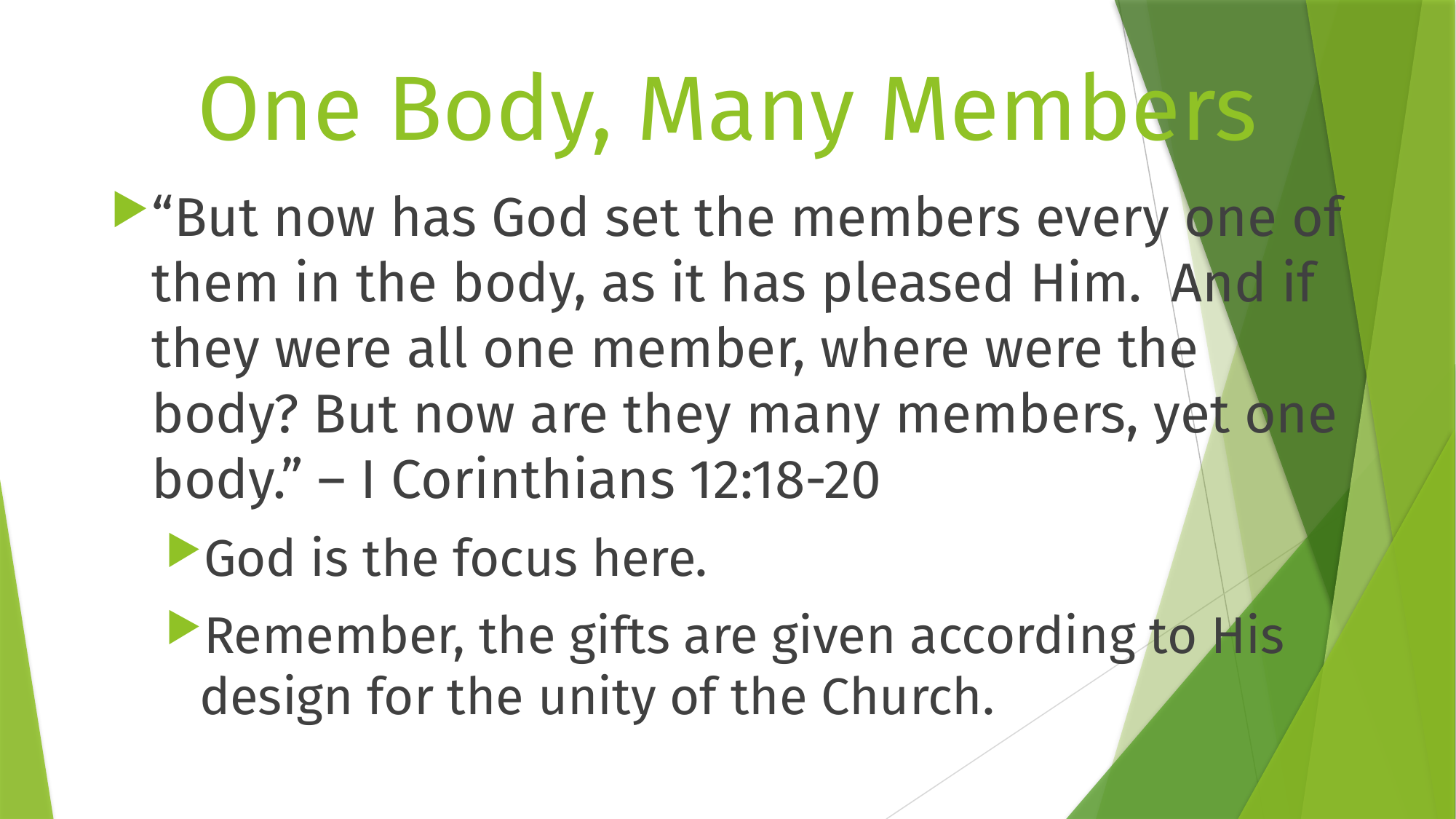

# One Body, Many Members
“But now has God set the members every one of them in the body, as it has pleased Him.  And if they were all one member, where were the body? But now are they many members, yet one body.” – I Corinthians 12:18-20
God is the focus here.
Remember, the gifts are given according to His design for the unity of the Church.